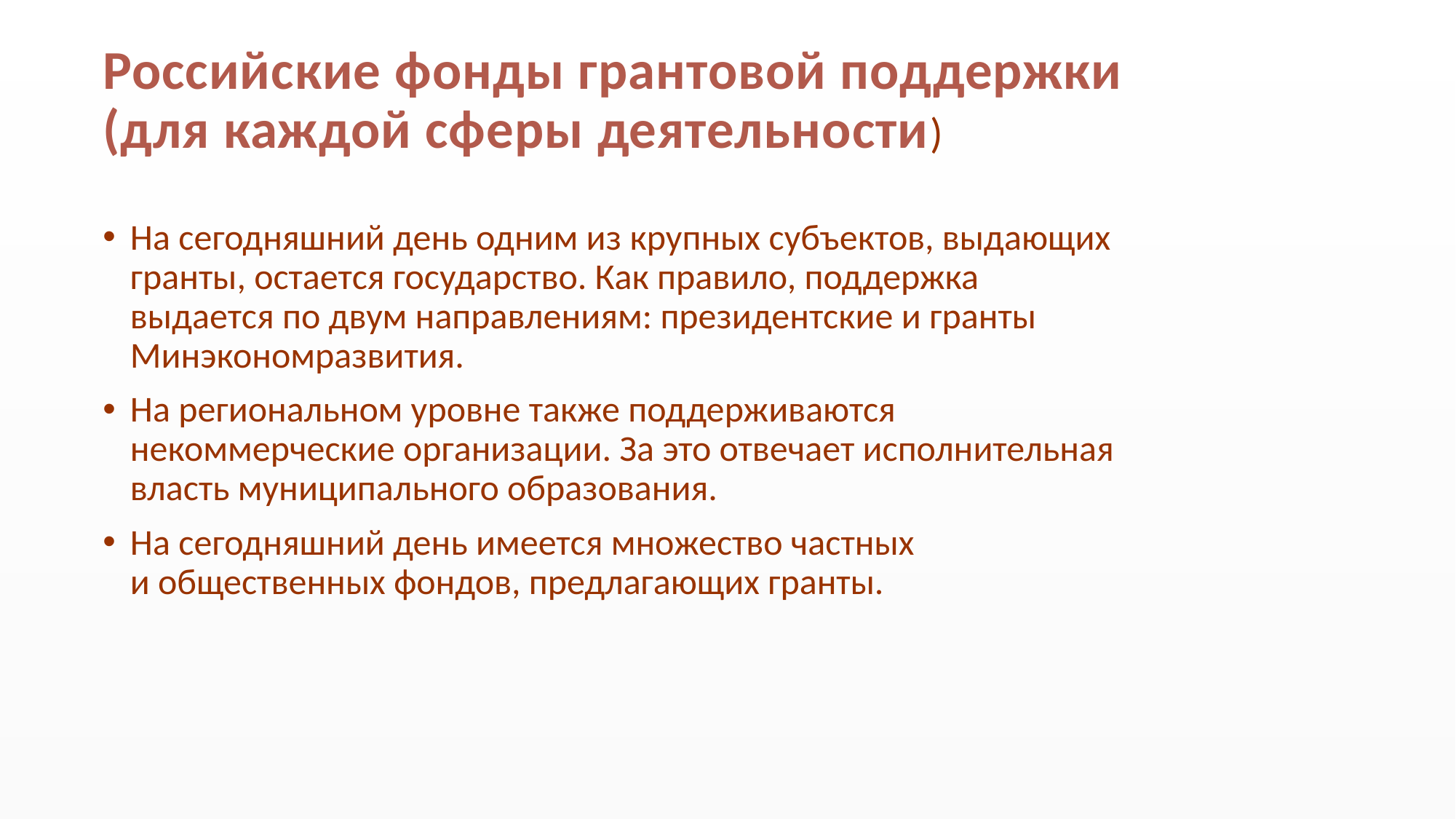

# Российские фонды грантовой поддержки (для каждой сферы деятельности)
На сегодняшний день одним из крупных субъектов, выдающих гранты, остается государство. Как правило, поддержка выдается по двум направлениям: президентские и гранты Минэкономразвития.
На региональном уровне также поддерживаются некоммерческие организации. За это отвечает исполнительная власть муниципального образования.
На сегодняшний день имеется множество частных и общественных фондов, предлагающих гранты.